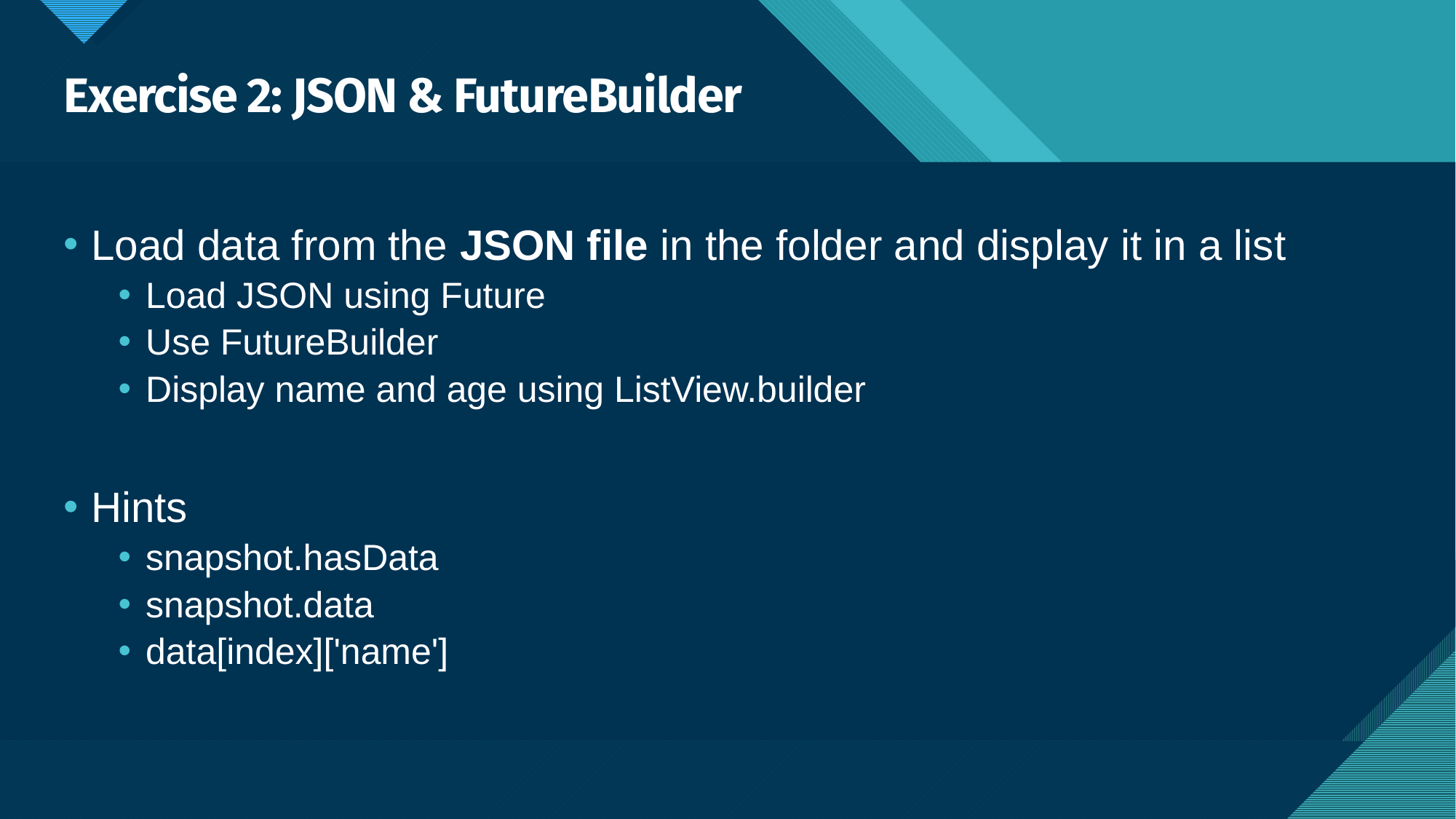

# Exercise 2: JSON & FutureBuilder
Load data from the JSON file in the folder and display it in a list
Load JSON using Future
Use FutureBuilder
Display name and age using ListView.builder

Hints
snapshot.hasData
snapshot.data
data[index]['name']